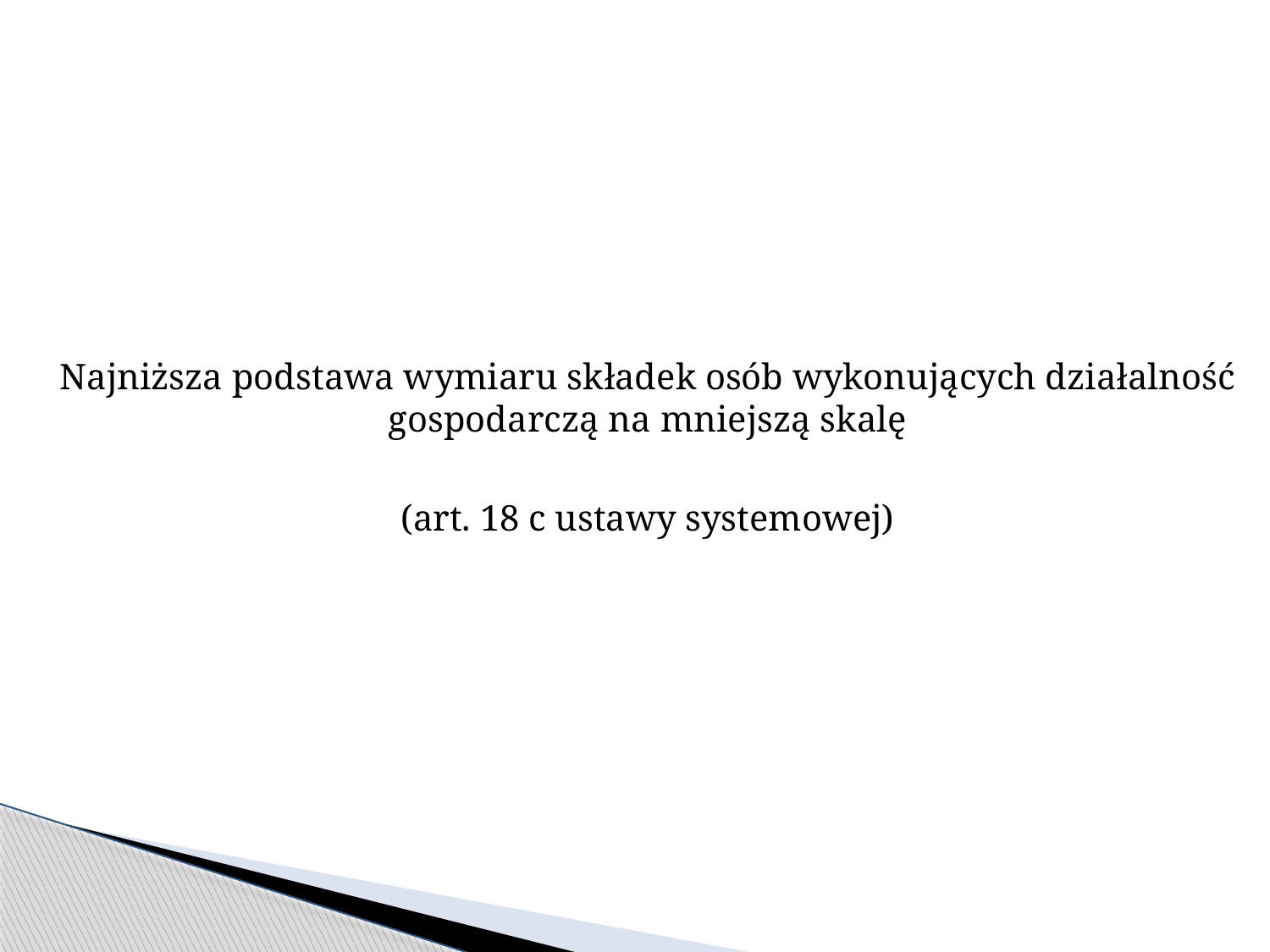

Najniższa podstawa wymiaru składek osób wykonujących działalność gospodarczą na mniejszą skalę

(art. 18 c ustawy systemowej)